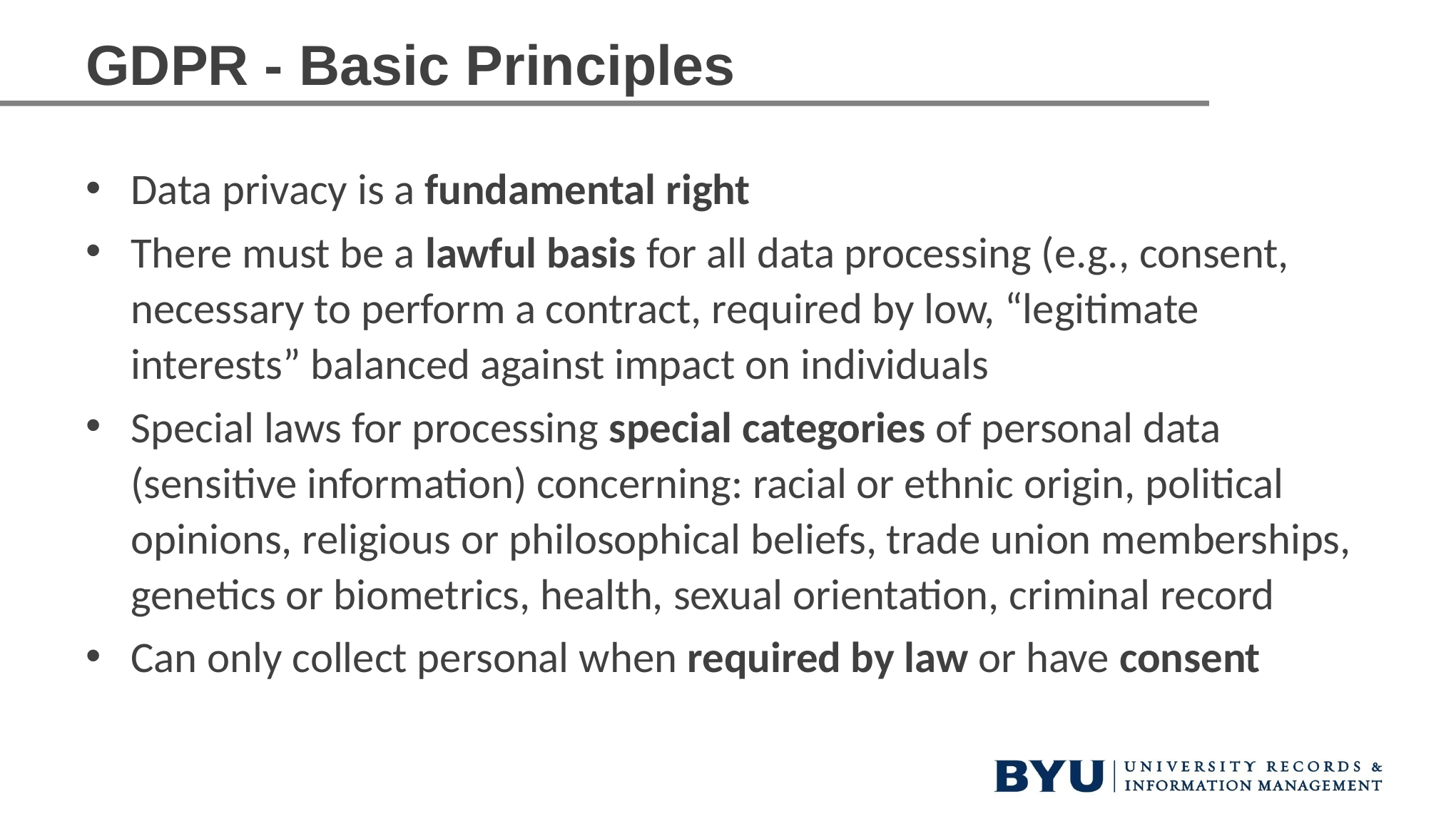

# GDPR - Basic Principles
Data privacy is a fundamental right
There must be a lawful basis for all data processing (e.g., consent, necessary to perform a contract, required by low, “legitimate interests” balanced against impact on individuals
Special laws for processing special categories of personal data (sensitive information) concerning: racial or ethnic origin, political opinions, religious or philosophical beliefs, trade union memberships, genetics or biometrics, health, sexual orientation, criminal record
Can only collect personal when required by law or have consent